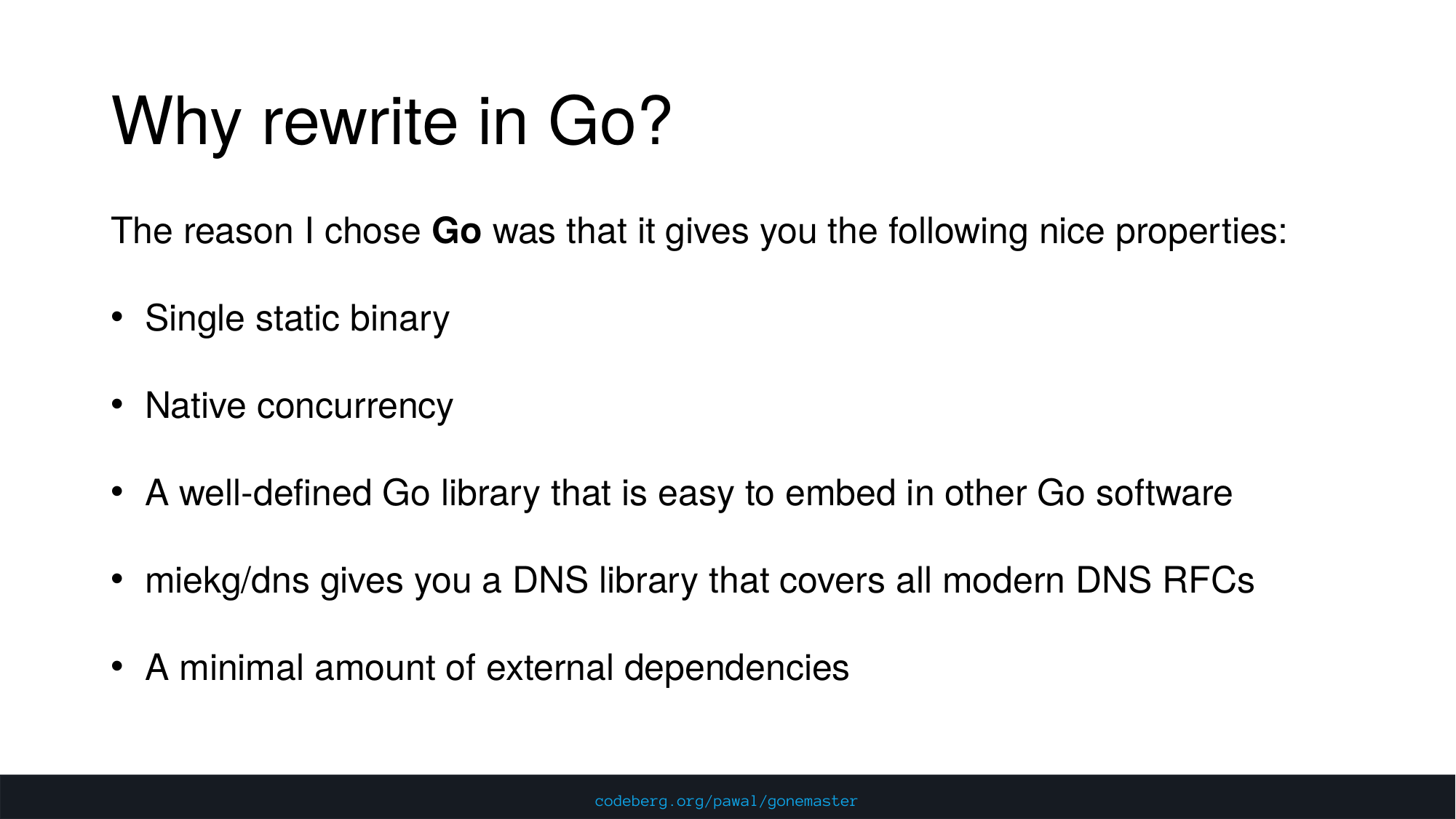

# Why rewrite in Go?
The reason I chose Go was that it gives you the following nice properties:

Single static binary
Native concurrency
A well-defined Go library that is easy to embed in other Go software
miekg/dns gives you a DNS library that covers all modern DNS RFCs
A minimal amount of external dependencies

codeberg.org/pawal/gonemaster